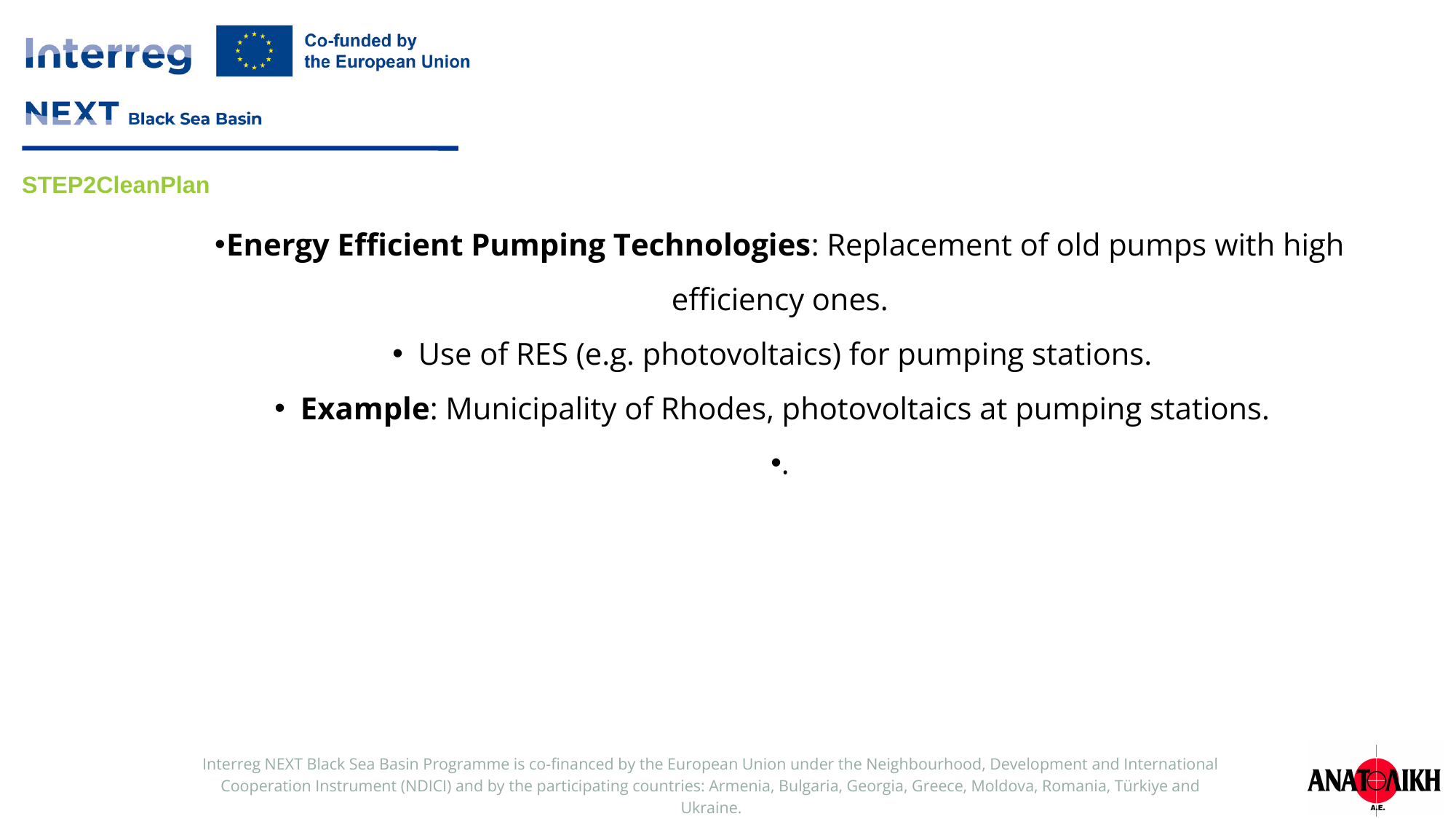

Energy Efficient Pumping Technologies: Replacement of old pumps with high efficiency ones.
Use of RES (e.g. photovoltaics) for pumping stations.
Example: Municipality of Rhodes, photovoltaics at pumping stations.
.